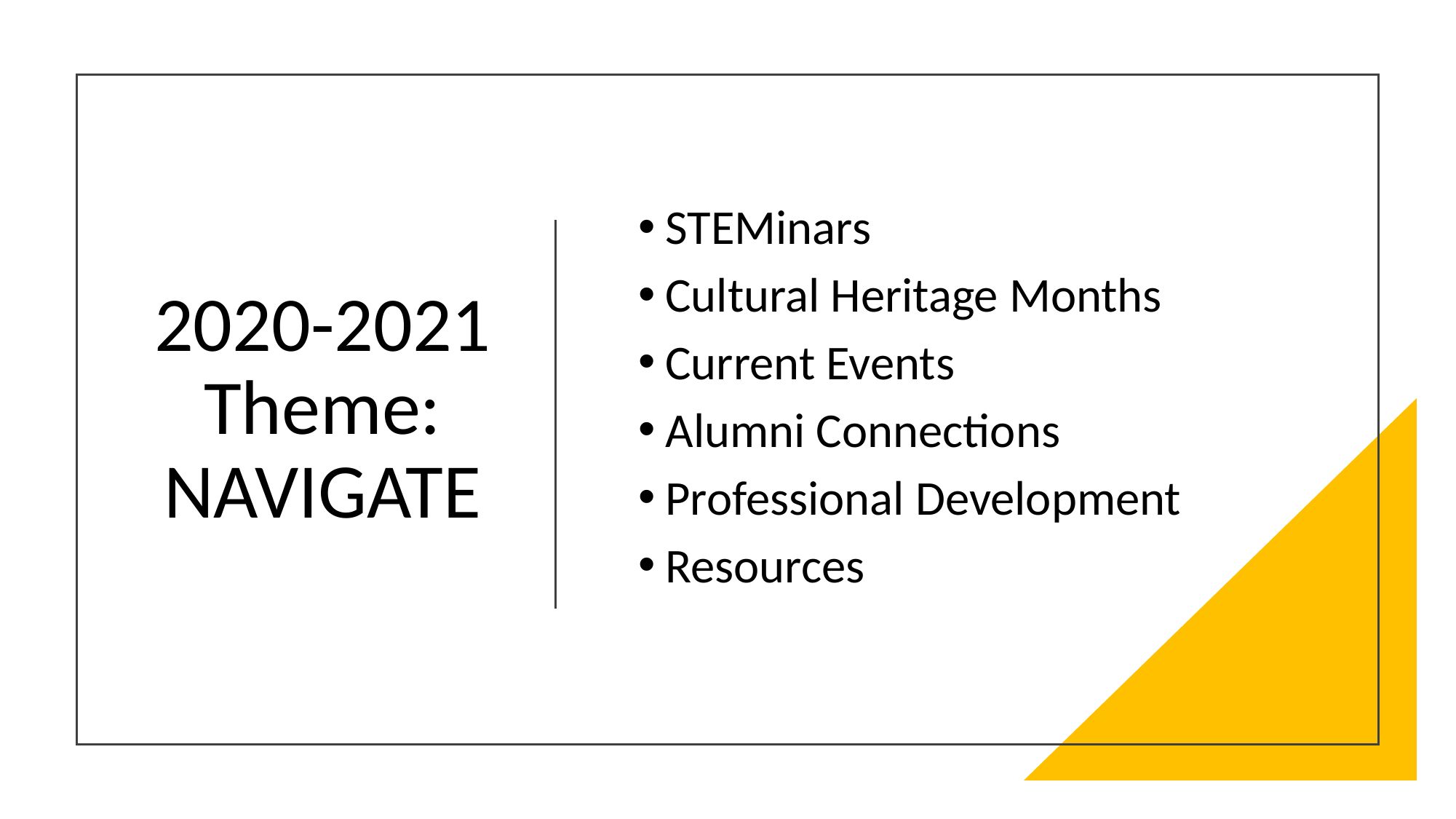

# 2020-2021 Theme: NAVIGATE
STEMinars
Cultural Heritage Months
Current Events
Alumni Connections
Professional Development
Resources